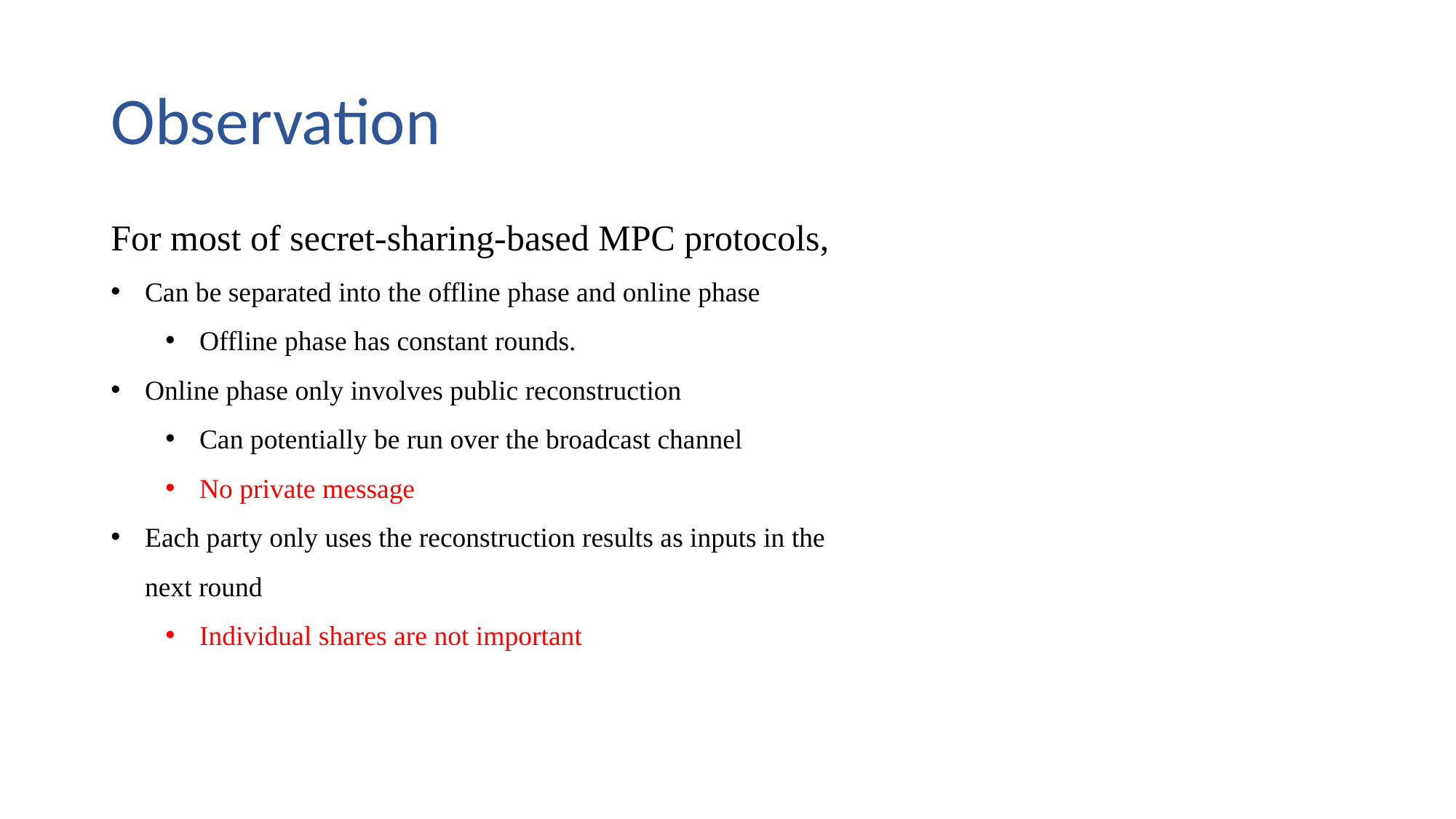

# Observation
For most of secret-sharing-based MPC protocols,
Can be separated into the offline phase and online phase
Offline phase has constant rounds.
Online phase only involves public reconstruction
Can potentially be run over the broadcast channel
No private message
Each party only uses the reconstruction results as inputs in the next round
Individual shares are not important